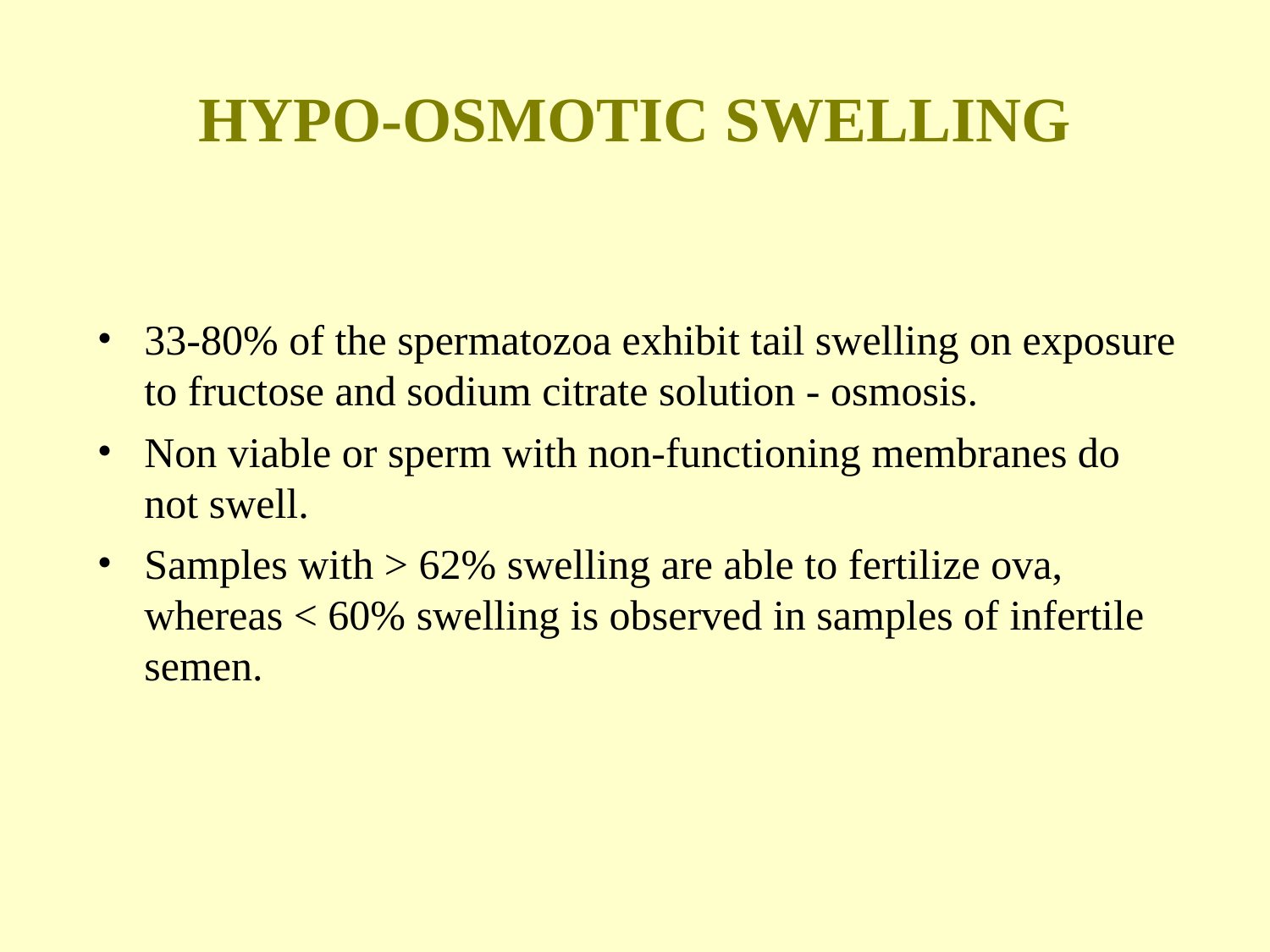

HYPO-OSMOTIC SWELLING
33-80% of the spermatozoa exhibit tail swelling on exposure to fructose and sodium citrate solution - osmosis.
Non viable or sperm with non-functioning membranes do not swell.
Samples with > 62% swelling are able to fertilize ova, whereas < 60% swelling is observed in samples of infertile semen.